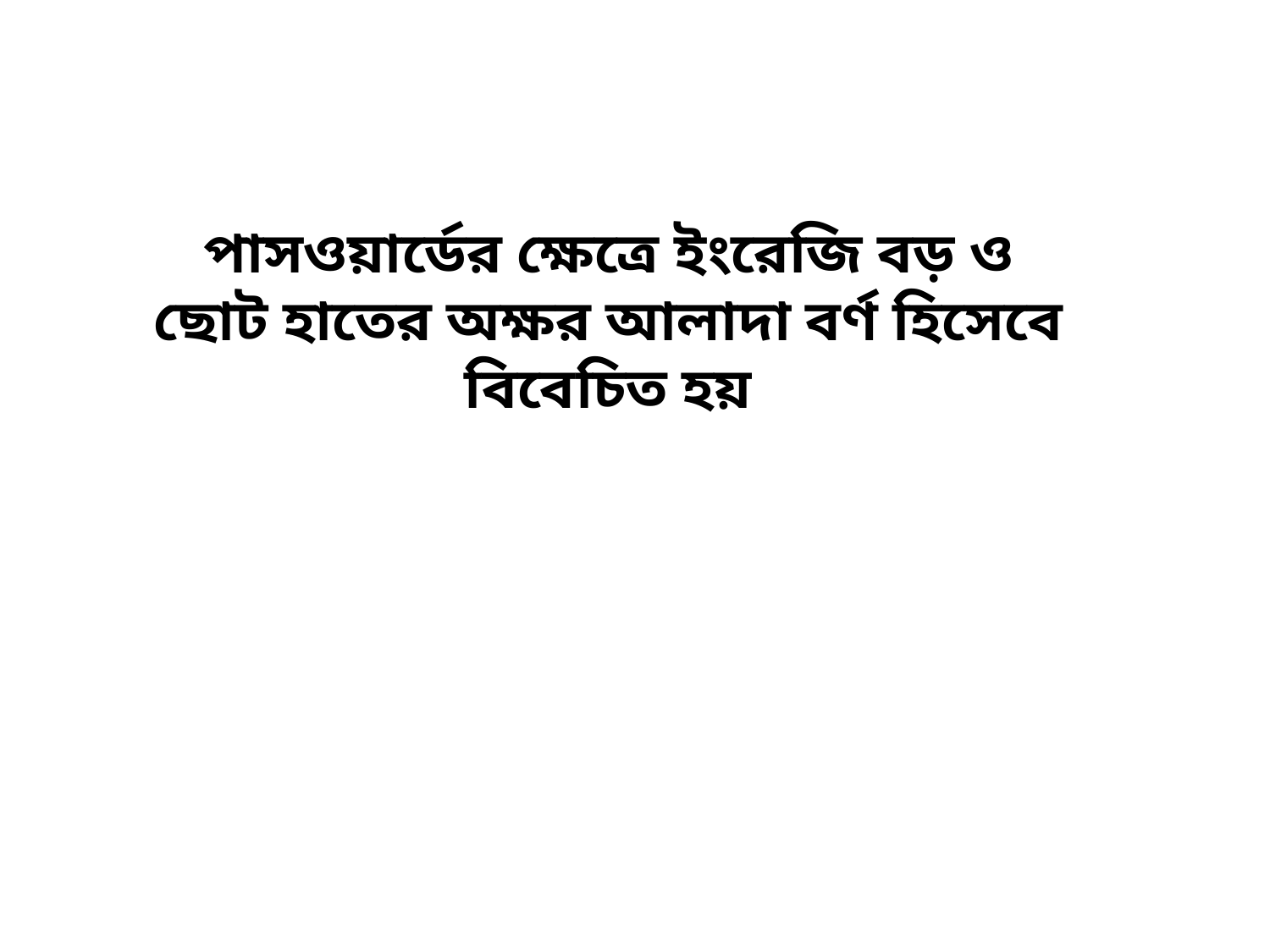

পাসওয়ার্ডের ক্ষেত্রে ইংরেজি বড় ও ছোট হাতের অক্ষর আলাদা বর্ণ হিসেবে বিবেচিত হয়